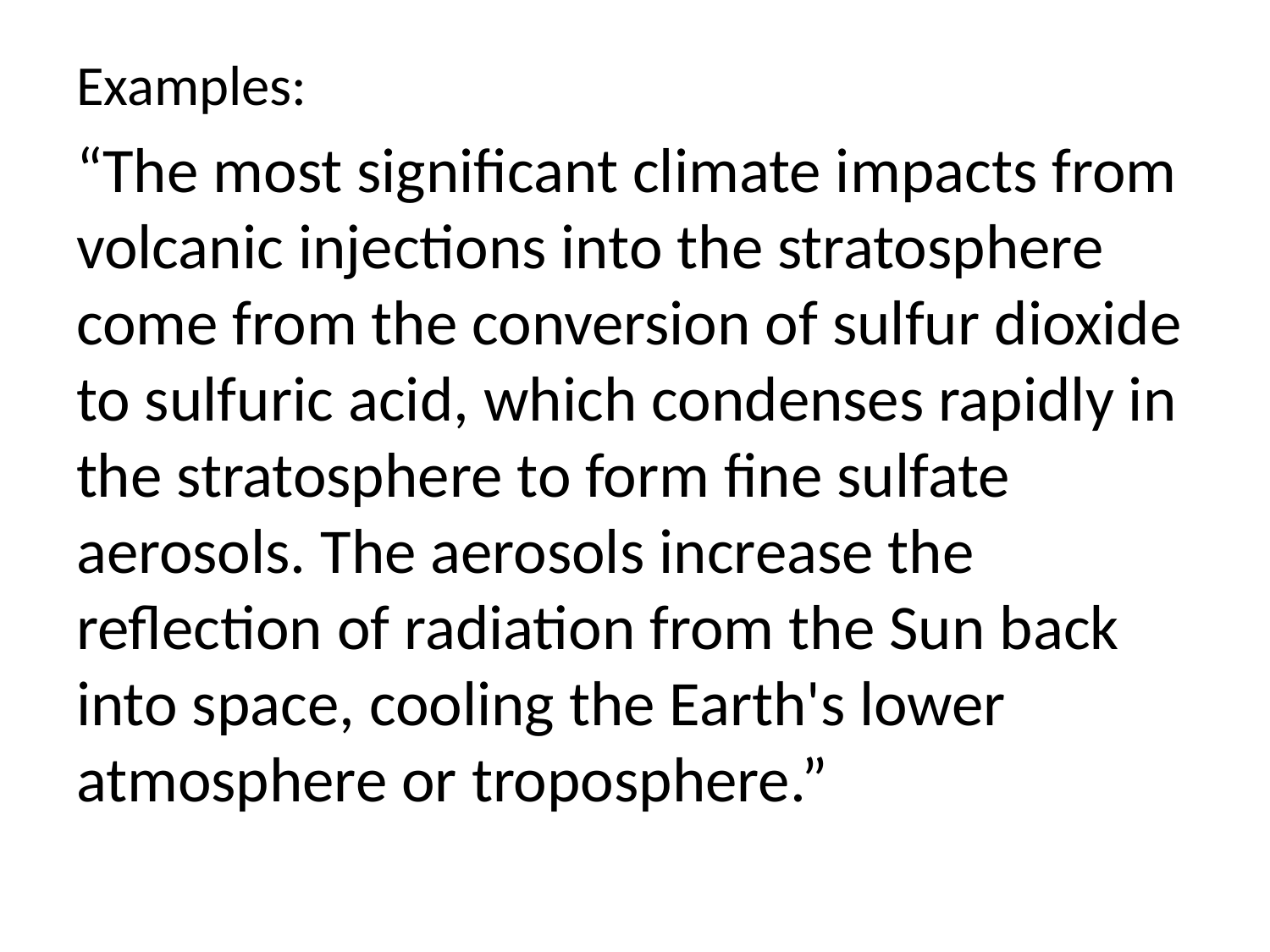

Examples:
“The most significant climate impacts from volcanic injections into the stratosphere come from the conversion of sulfur dioxide to sulfuric acid, which condenses rapidly in the stratosphere to form fine sulfate aerosols. The aerosols increase the reflection of radiation from the Sun back into space, cooling the Earth's lower atmosphere or troposphere.”